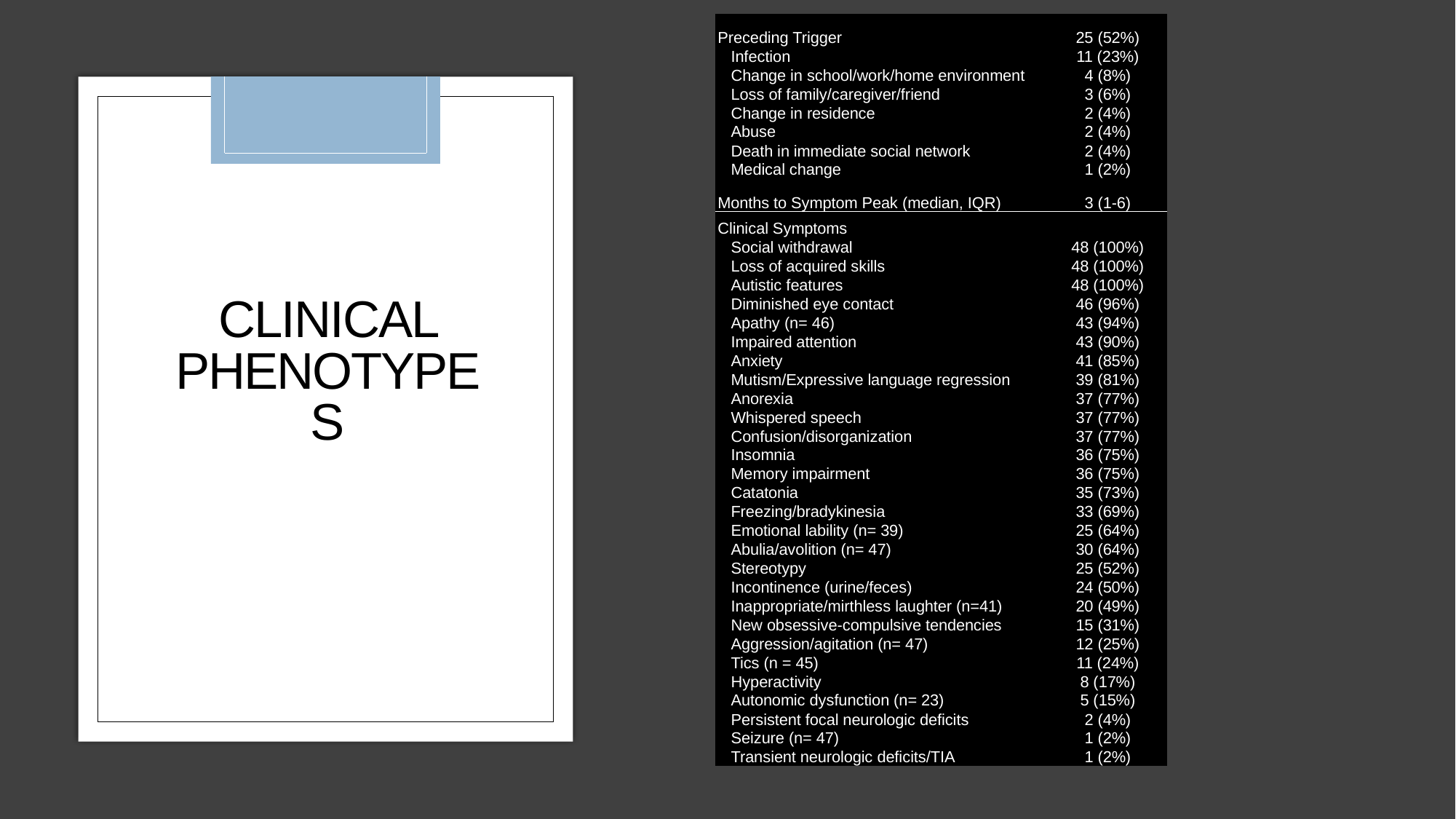

| Preceding Trigger Infection Change in school/work/home environment Loss of family/caregiver/friend Change in residence Abuse Death in immediate social network Medical change | 25 (52%) 11 (23%) 4 (8%) 3 (6%) 2 (4%) 2 (4%) 2 (4%) 1 (2%) |
| --- | --- |
| Months to Symptom Peak (median, IQR) | 3 (1-6) |
| Clinical Symptoms Social withdrawal Loss of acquired skills Autistic features Diminished eye contact Apathy (n= 46) Impaired attention Anxiety Mutism/Expressive language regression Anorexia Whispered speech Confusion/disorganization Insomnia Memory impairment Catatonia Freezing/bradykinesia Emotional lability (n= 39) Abulia/avolition (n= 47) Stereotypy Incontinence (urine/feces) Inappropriate/mirthless laughter (n=41) New obsessive-compulsive tendencies Aggression/agitation (n= 47) Tics (n = 45) Hyperactivity Autonomic dysfunction (n= 23) Persistent focal neurologic deficits Seizure (n= 47) Transient neurologic deficits/TIA | 48 (100%) 48 (100%) 48 (100%) 46 (96%) 43 (94%) 43 (90%) 41 (85%) 39 (81%) 37 (77%) 37 (77%) 37 (77%) 36 (75%) 36 (75%) 35 (73%) 33 (69%) 25 (64%) 30 (64%) 25 (52%) 24 (50%) 20 (49%) 15 (31%) 12 (25%) 11 (24%) 8 (17%) 5 (15%) 2 (4%) 1 (2%) 1 (2%) |

# Clinical Phenotypes